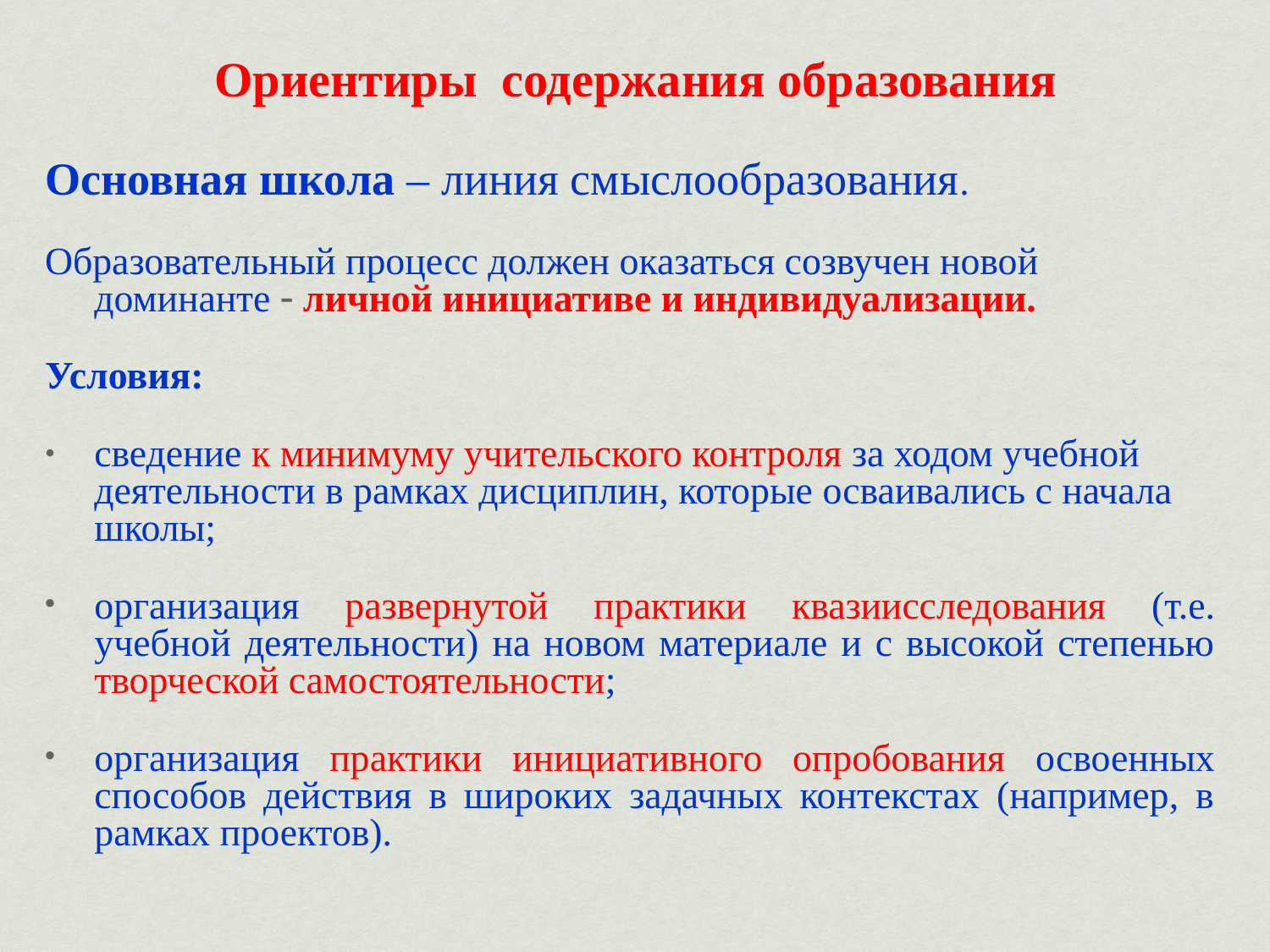

# Ориентиры  содержания образования
Основная школа – линия смыслообразования.
Образовательный процесс должен оказаться созвучен новой доминанте − личной инициативе и индивидуализации.
Условия:
сведение к минимуму учительского контроля за ходом учебной деятельности в рамках дисциплин, которые осваивались с начала школы;
организация развернутой практики квазиисследования (т.е. учебной деятельности) на новом материале и с высокой степенью творческой самостоятельности;
организация практики инициативного опробования освоенных способов действия в широких задачных контекстах (например, в рамках проектов).